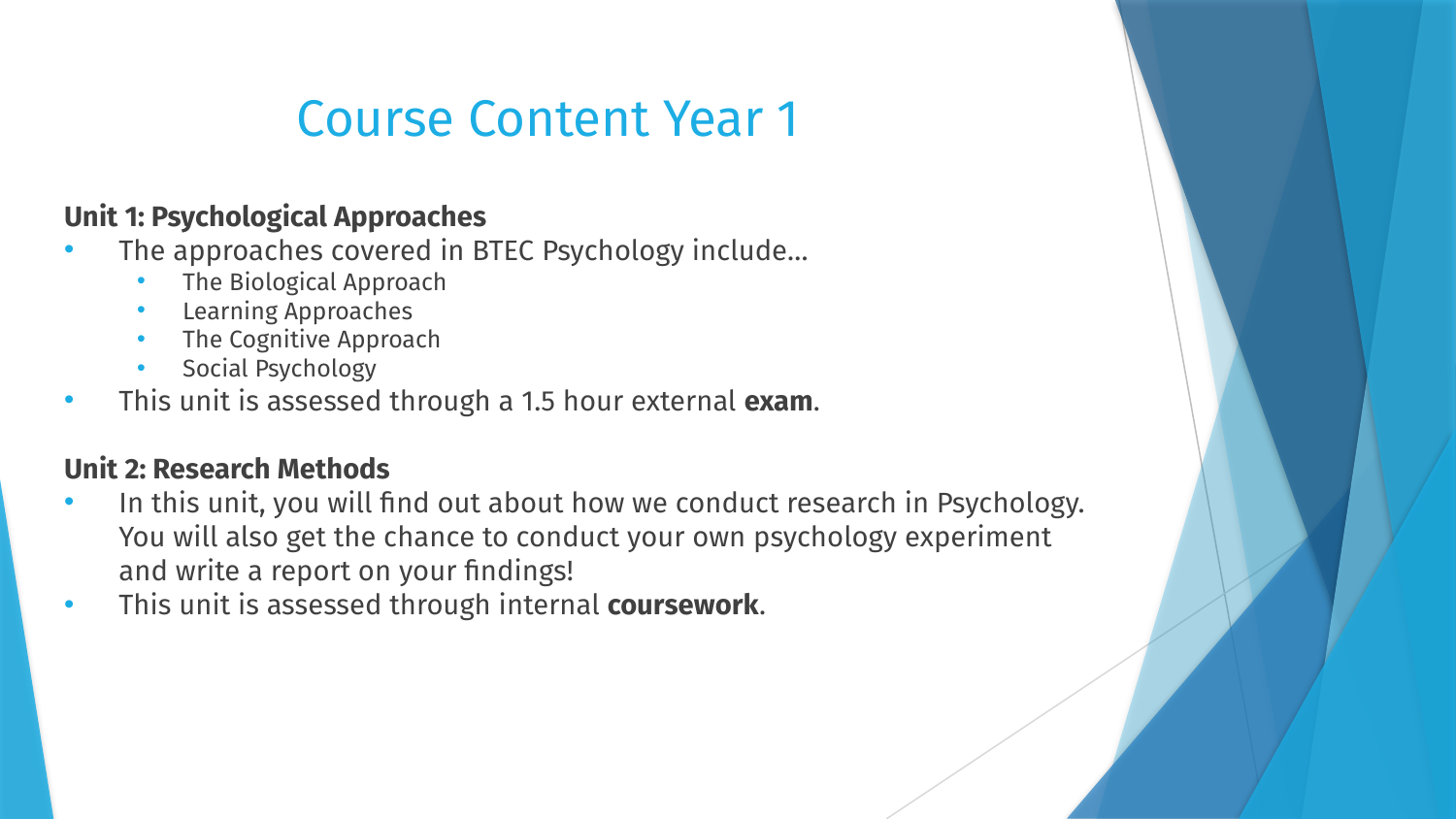

# Course Content Year 1
Unit 1: Psychological Approaches
The approaches covered in BTEC Psychology include…
The Biological Approach
Learning Approaches
The Cognitive Approach
Social Psychology
This unit is assessed through a 1.5 hour external exam.

Unit 2: Research Methods
In this unit, you will find out about how we conduct research in Psychology. You will also get the chance to conduct your own psychology experiment and write a report on your findings!
This unit is assessed through internal coursework.